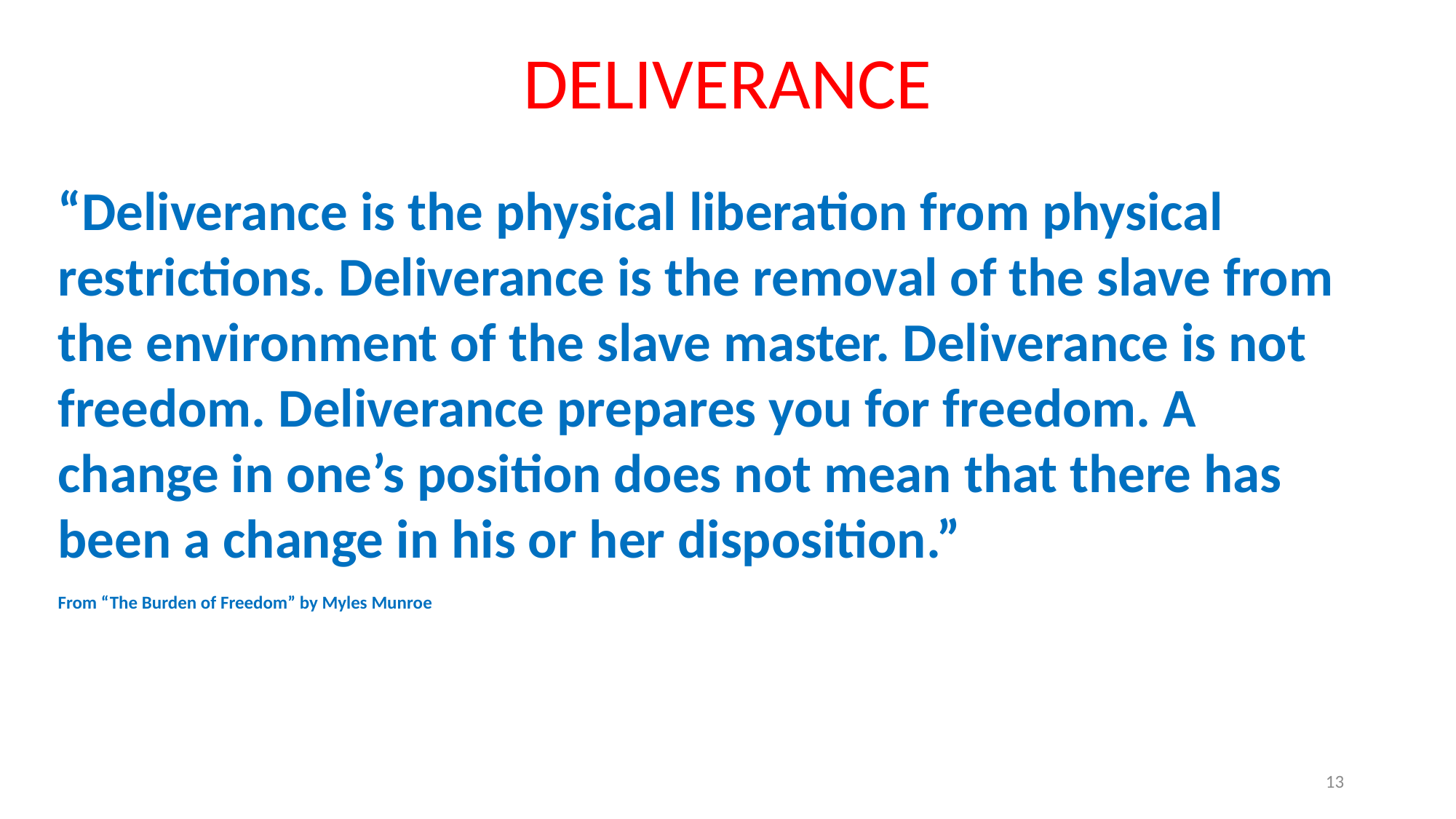

# Deliverance
“Deliverance is the physical liberation from physical restrictions. Deliverance is the removal of the slave from the environment of the slave master. Deliverance is not freedom. Deliverance prepares you for freedom. A change in one’s position does not mean that there has been a change in his or her disposition.”

From “The Burden of Freedom” by Myles Munroe

13